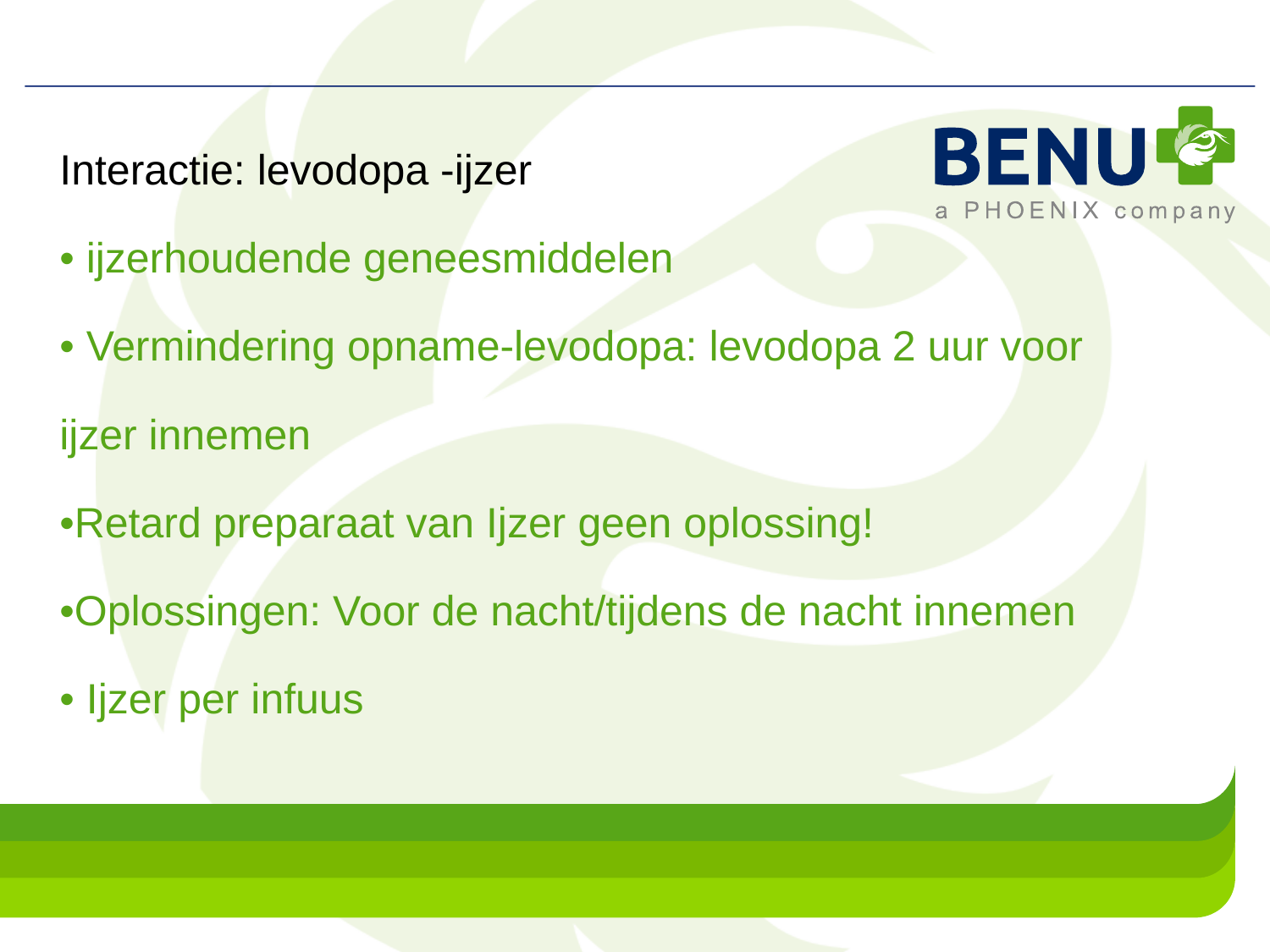

Interactie: levodopa -ijzer
• ijzerhoudende geneesmiddelen
• Vermindering opname-levodopa: levodopa 2 uur voor     ijzer innemen
•Retard preparaat van Ijzer geen oplossing!
•Oplossingen: Voor de nacht/tijdens de nacht innemen
• Ijzer per infuus